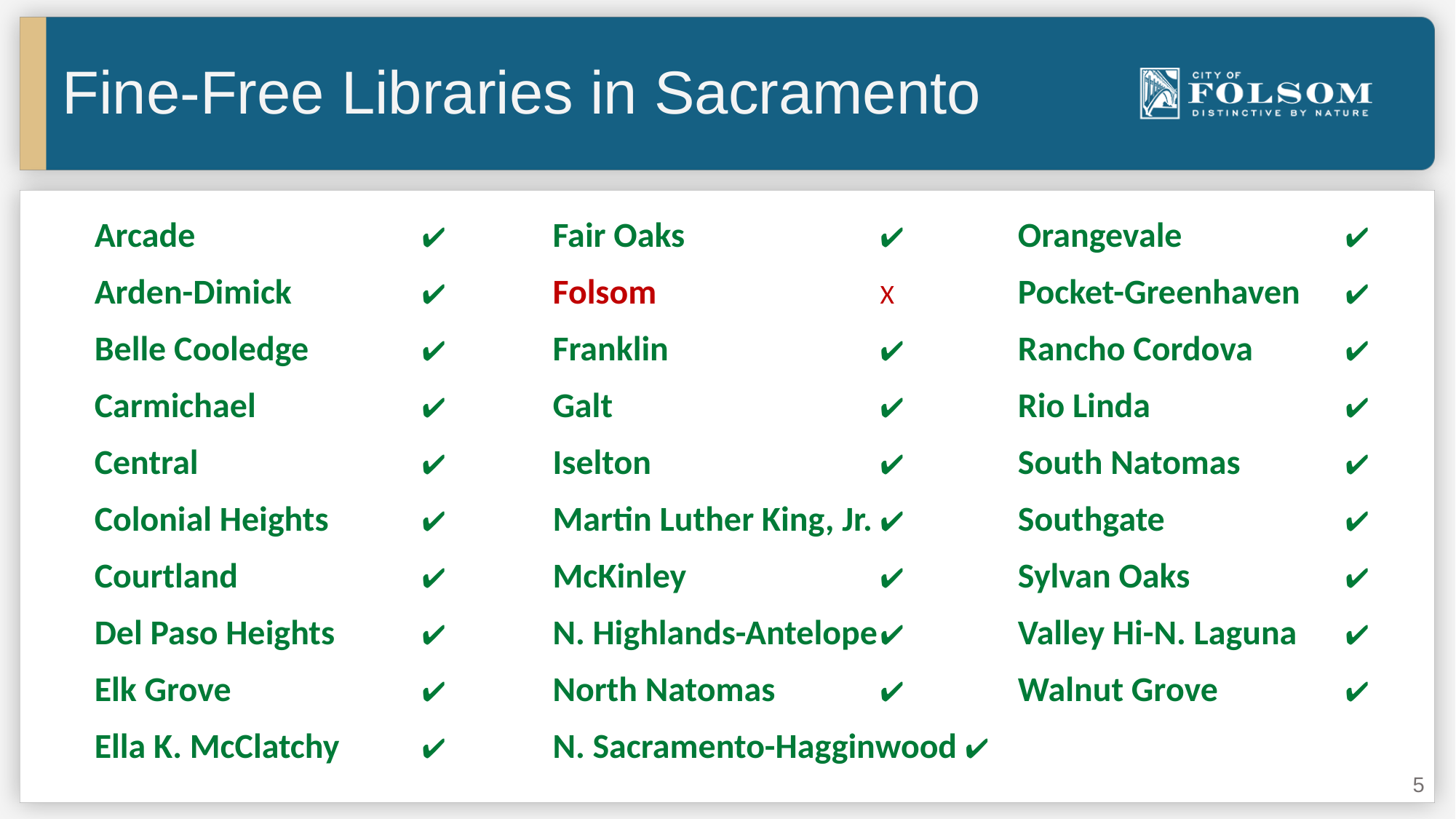

Fine-Free Libraries in Sacramento
| Arcade ✔ | Fair Oaks ✔ | Orangevale ✔ |
| --- | --- | --- |
| Arden-Dimick ✔ | Folsom X | Pocket-Greenhaven ✔ |
| Belle Cooledge ✔ | Franklin ✔ | Rancho Cordova ✔ |
| Carmichael ✔ | Galt ✔ | Rio Linda ✔ |
| Central ✔ | Iselton ✔ | South Natomas ✔ |
| Colonial Heights ✔ | Martin Luther King, Jr. ✔ | Southgate ✔ |
| Courtland ✔ | McKinley ✔ | Sylvan Oaks ✔ |
| Del Paso Heights ✔ | N. Highlands-Antelope ✔ | Valley Hi-N. Laguna ✔ |
| Elk Grove ✔ | North Natomas ✔ | Walnut Grove ✔ |
| Ella K. McClatchy ✔ | N. Sacramento-Hagginwood ✔ |  |